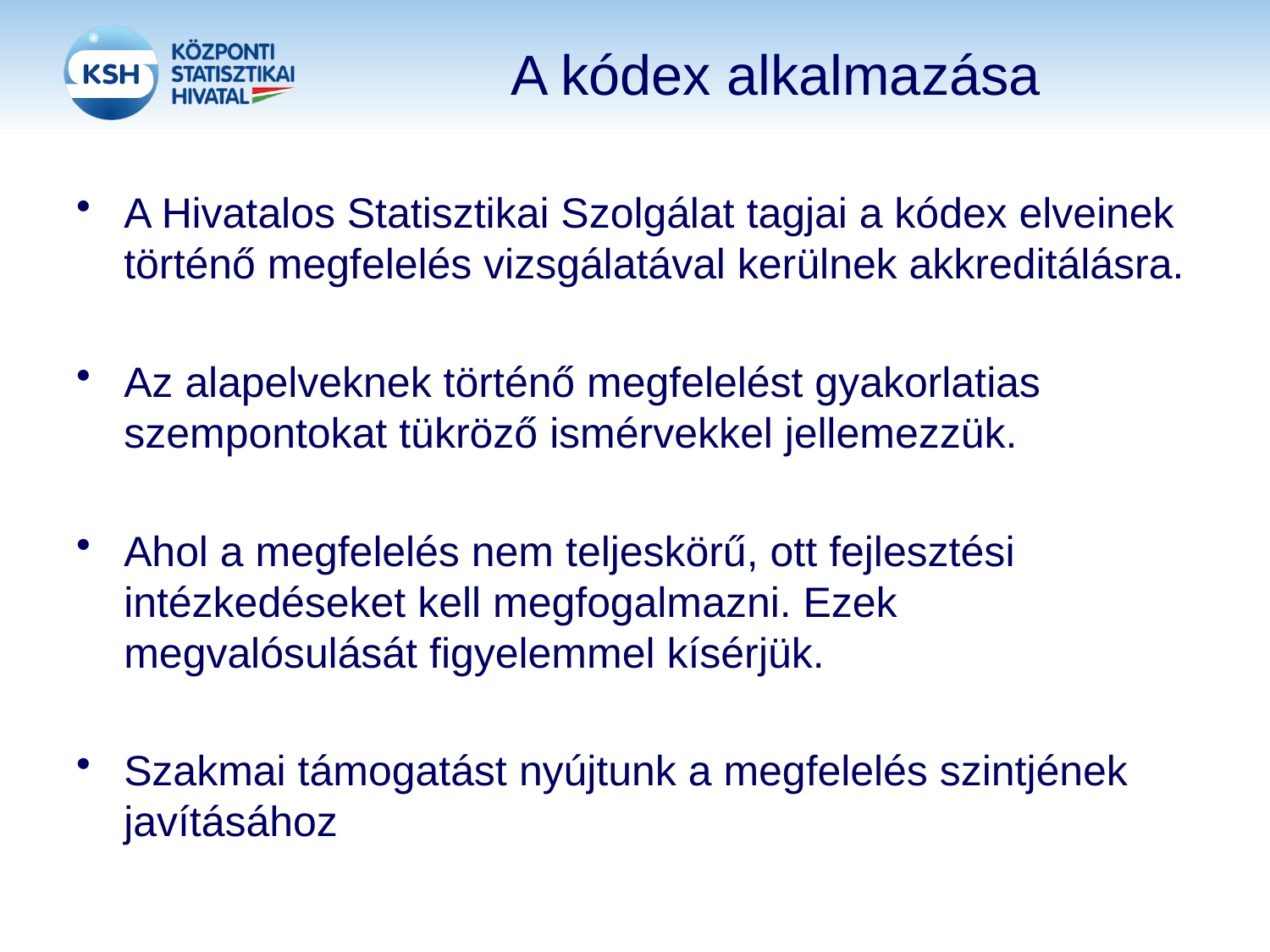

# A kódex alkalmazása

A Hivatalos Statisztikai Szolgálat tagjai a kódex elveinek történő megfelelés vizsgálatával kerülnek akkreditálásra.

Az alapelveknek történő megfelelést gyakorlatias szempontokat tükröző ismérvekkel jellemezzük.

Ahol a megfelelés nem teljeskörű, ott fejlesztési intézkedéseket kell megfogalmazni. Ezek megvalósulását figyelemmel kísérjük.

Szakmai támogatást nyújtunk a megfelelés szintjének javításához